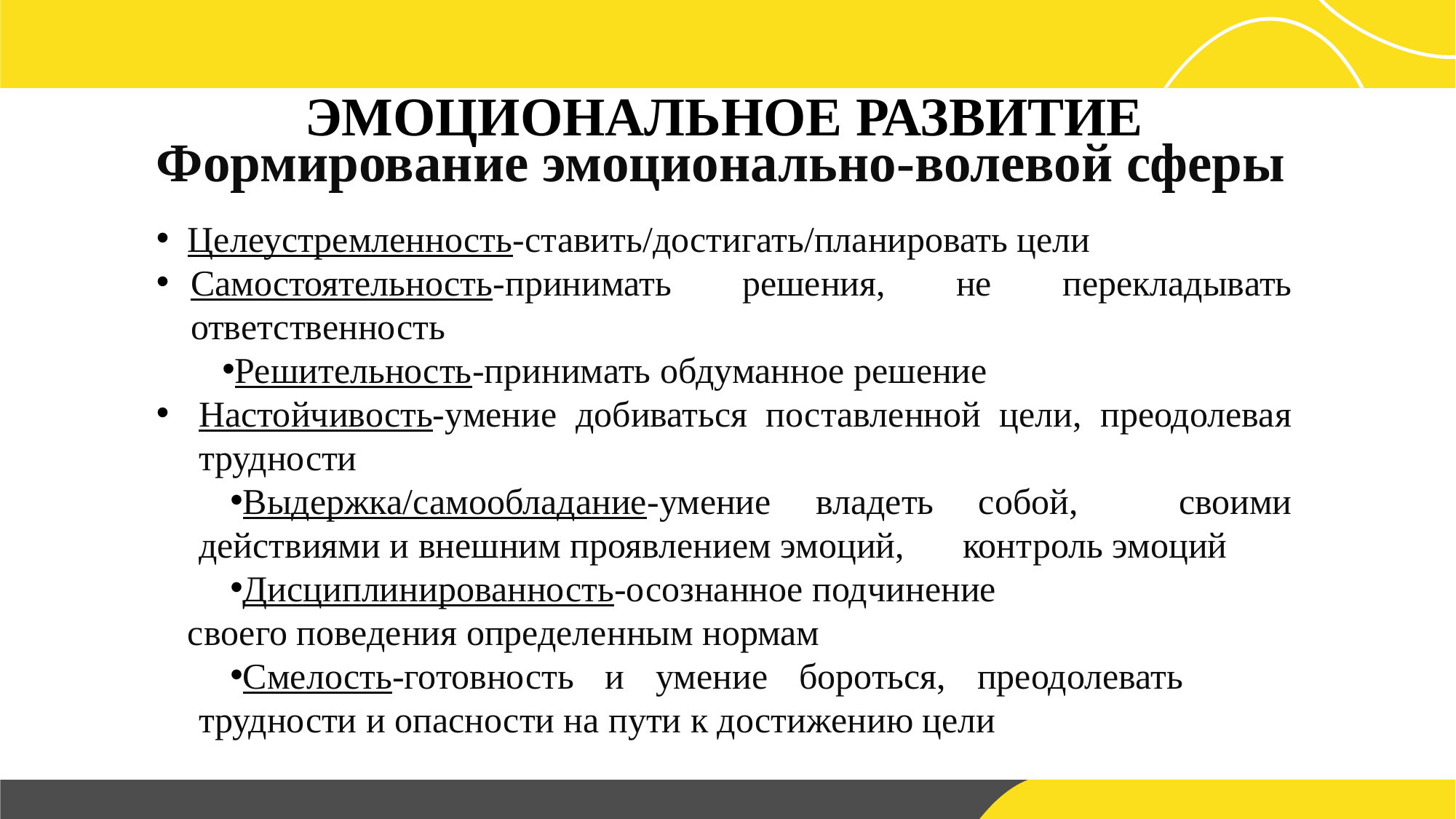

ЭМОЦИОНАЛЬНОЕ РАЗВИТИЕ
Формирование эмоционально-волевой сферы

Целеустремленность-ставить/достигать/планировать цели
Самостоятельность-принимать решения, не перекладывать ответственность
Решительность-принимать обдуманное решение
Настойчивость-умение добиваться поставленной цели, преодолевая трудности
Выдержка/самообладание-умение владеть собой, 	своими действиями и внешним проявлением эмоций, 	контроль эмоций
Дисциплинированность-осознанное подчинение
своего поведения определенным нормам
Смелость-готовность и умение бороться, преодолевать 	трудности и опасности на пути к достижению цели